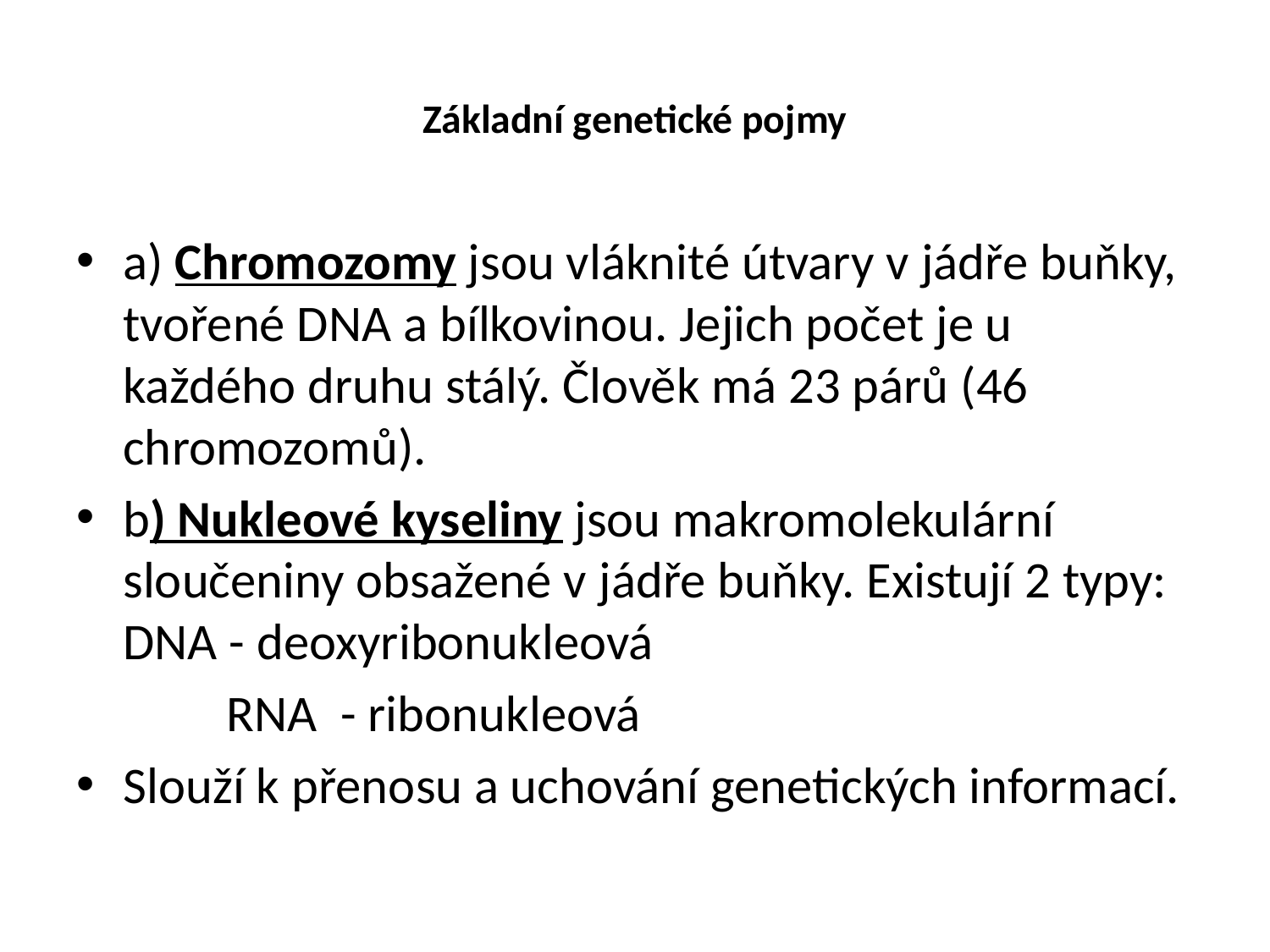

# Základní genetické pojmy
a) Chromozomy jsou vláknité útvary v jádře buňky, tvořené DNA a bílkovinou. Jejich počet je u každého druhu stálý. Člověk má 23 párů (46 chromozomů).
b) Nukleové kyseliny jsou makromolekulární sloučeniny obsažené v jádře buňky. Existují 2 typy: DNA - deoxyribonukleová
	   RNA  - ribonukleová
Slouží k přenosu a uchování genetických informací.